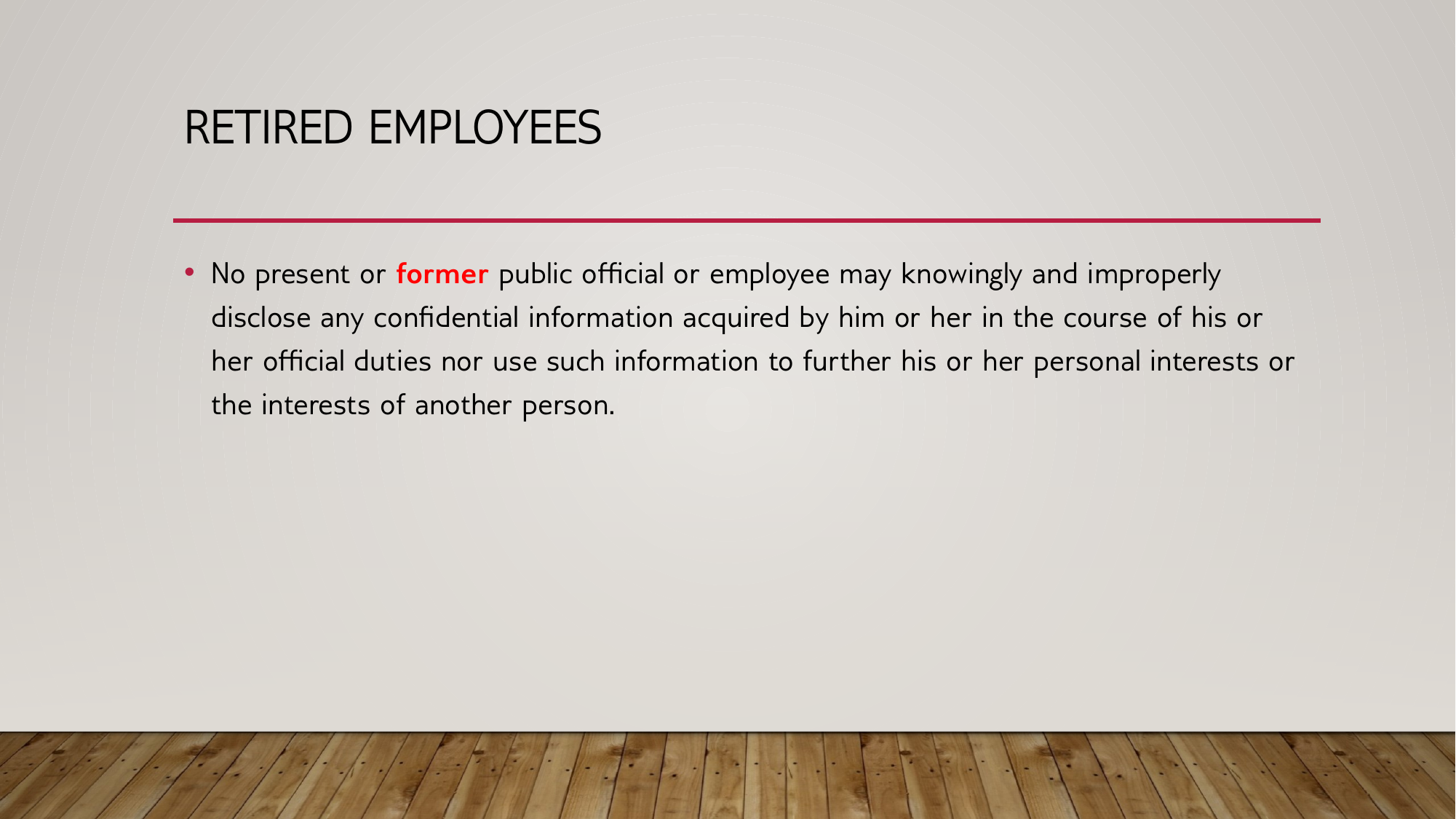

# Retired Employees
No present or former public official or employee may knowingly and improperly disclose any confidential information acquired by him or her in the course of his or her official duties nor use such information to further his or her personal interests or the interests of another person.